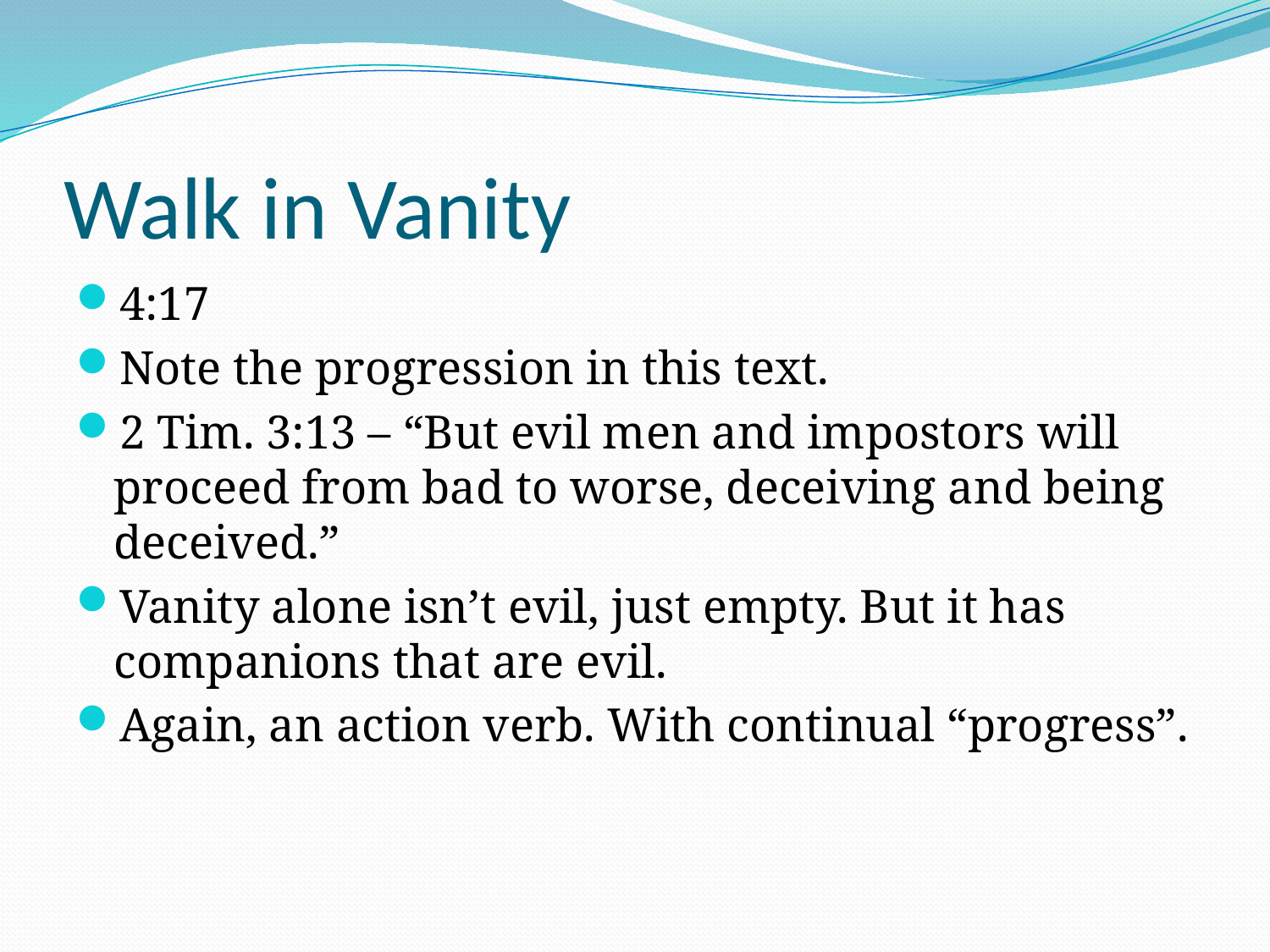

# Walk in Vanity
4:17
Note the progression in this text.
2 Tim. 3:13 – “But evil men and impostors will proceed from bad to worse, deceiving and being deceived.”
Vanity alone isn’t evil, just empty. But it has companions that are evil.
Again, an action verb. With continual “progress”.